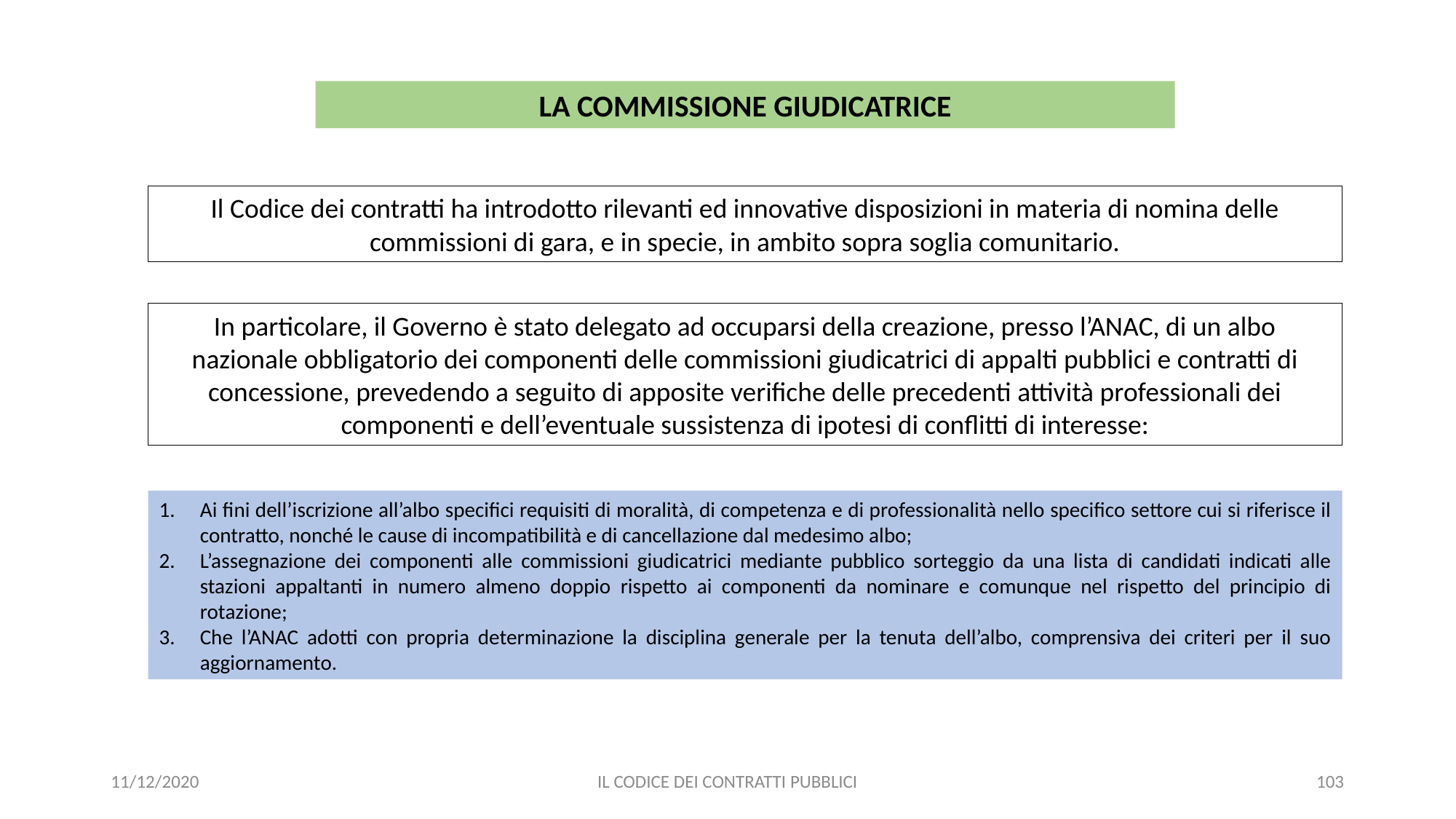

LA COMMISSIONE GIUDICATRICE
Il Codice dei contratti ha introdotto rilevanti ed innovative disposizioni in materia di nomina delle commissioni di gara, e in specie, in ambito sopra soglia comunitario.
In particolare, il Governo è stato delegato ad occuparsi della creazione, presso l’ANAC, di un albo nazionale obbligatorio dei componenti delle commissioni giudicatrici di appalti pubblici e contratti di concessione, prevedendo a seguito di apposite verifiche delle precedenti attività professionali dei componenti e dell’eventuale sussistenza di ipotesi di conflitti di interesse:
Ai fini dell’iscrizione all’albo specifici requisiti di moralità, di competenza e di professionalità nello specifico settore cui si riferisce il contratto, nonché le cause di incompatibilità e di cancellazione dal medesimo albo;
L’assegnazione dei componenti alle commissioni giudicatrici mediante pubblico sorteggio da una lista di candidati indicati alle stazioni appaltanti in numero almeno doppio rispetto ai componenti da nominare e comunque nel rispetto del principio di rotazione;
Che l’ANAC adotti con propria determinazione la disciplina generale per la tenuta dell’albo, comprensiva dei criteri per il suo aggiornamento.
11/12/2020
IL CODICE DEI CONTRATTI PUBBLICI
103